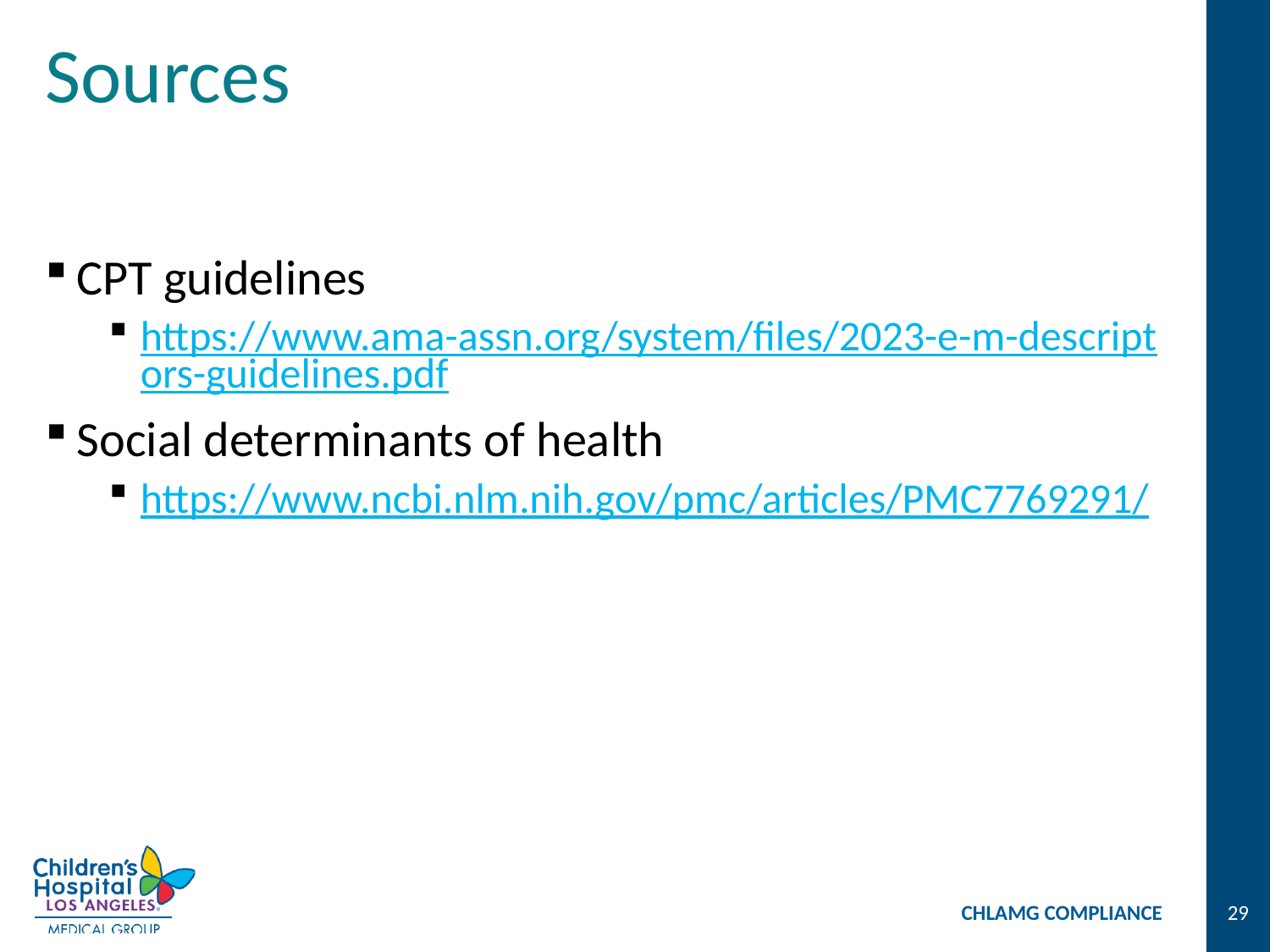

# Sources
CPT guidelines
https://www.ama-assn.org/system/files/2023-e-m-descriptors-guidelines.pdf
Social determinants of health
https://www.ncbi.nlm.nih.gov/pmc/articles/PMC7769291/

CHLAMG COMPLIANCE
29